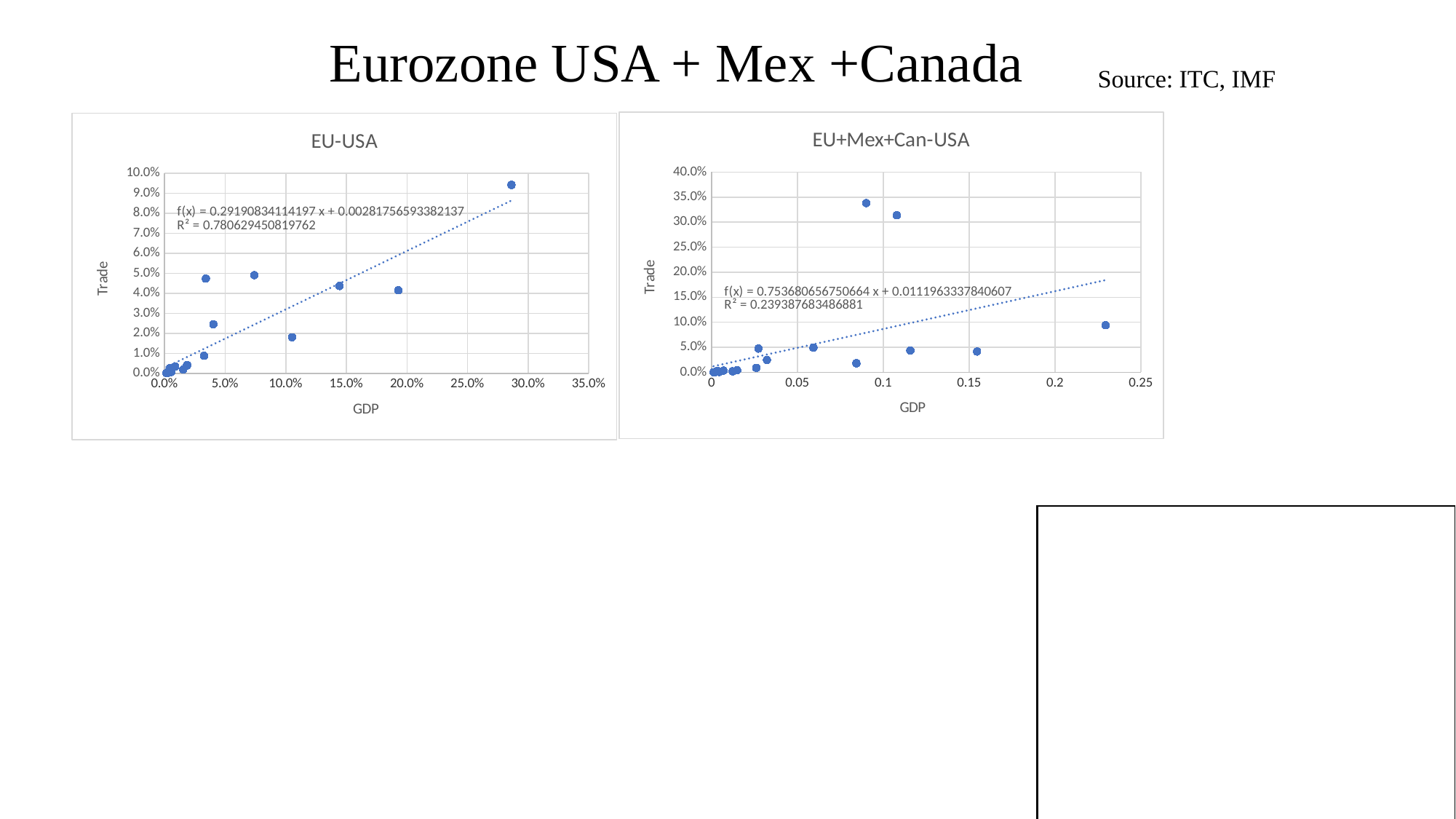

Eurozone USA + Mex +Canada
Source: ITC, IMF

### Chart: EU+Mex+Can-USA

| Category | GDP [%] |
|---|---|

### Chart: EU-USA

| Category | GDP [%] |
|---|---|